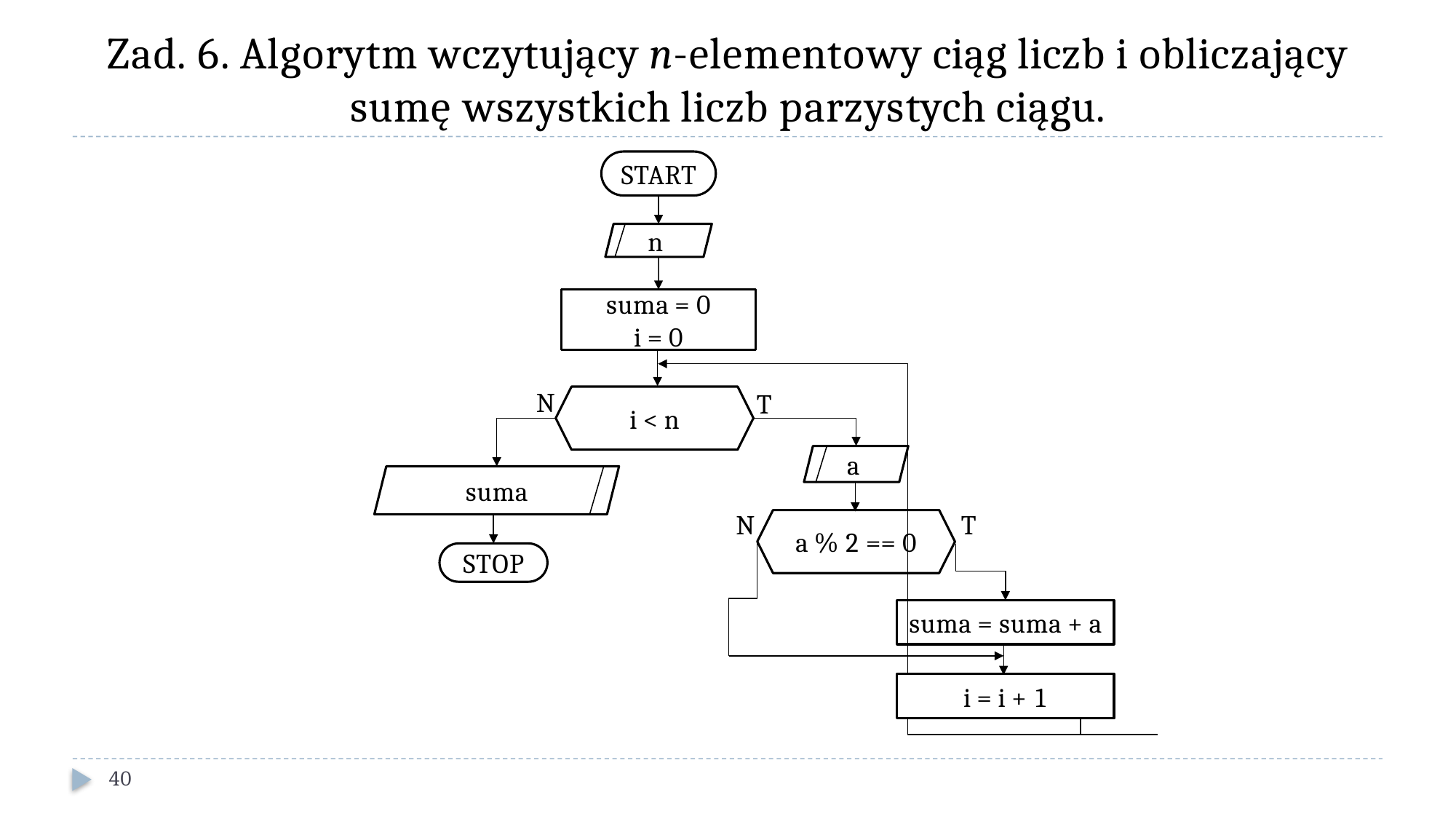

# Zad. 6. Algorytm wczytujący n-elementowy ciąg liczb i obliczający sumę wszystkich liczb parzystych ciągu.
START
n
suma = 0
i = 0
N
T
i < n
a
suma
T
N
a % 2 == 0
STOP
suma = suma + a
i = i + 1
40